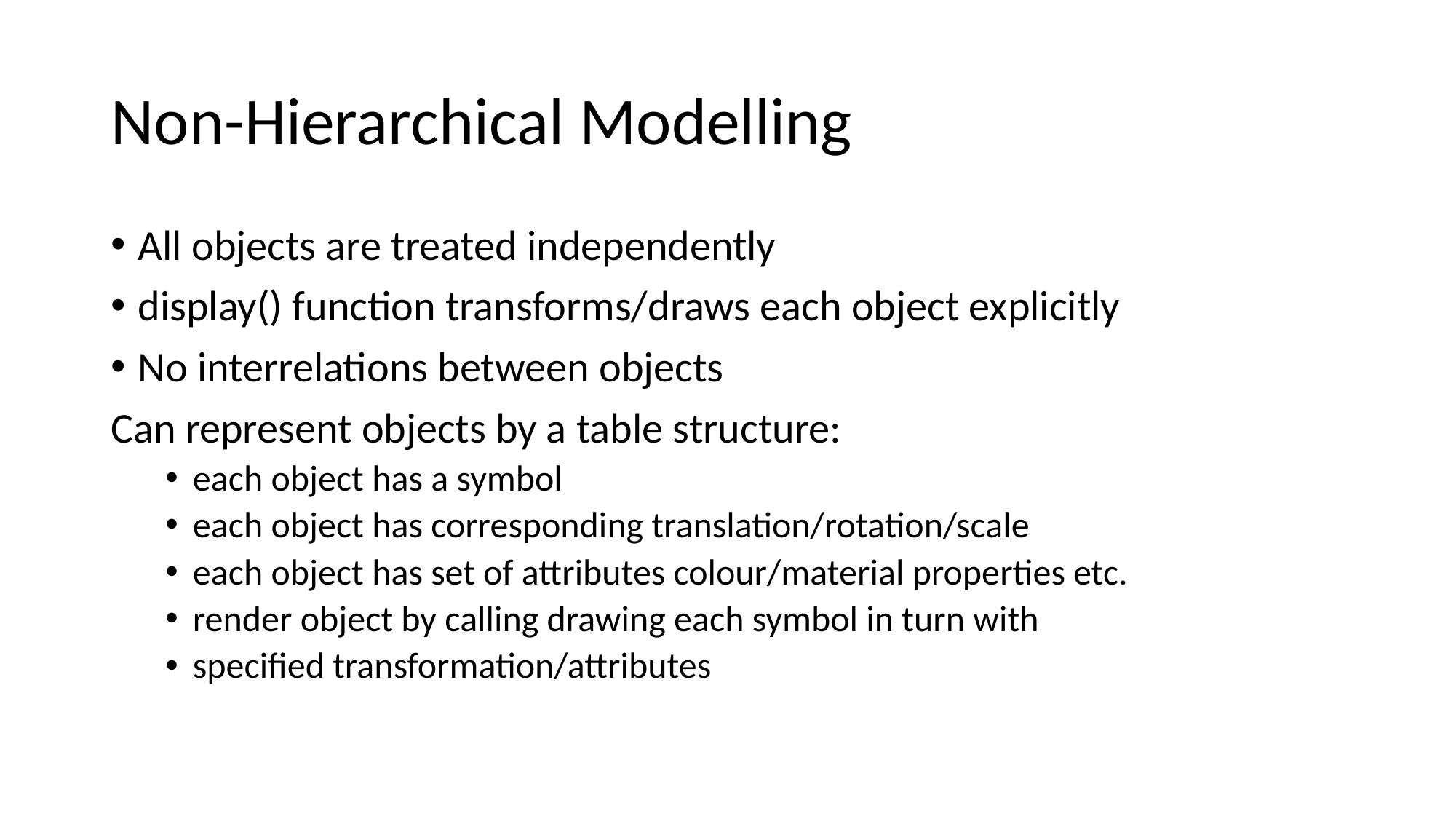

# Non-Hierarchical Modelling
All objects are treated independently
display() function transforms/draws each object explicitly
No interrelations between objects
Can represent objects by a table structure:
each object has a symbol
each object has corresponding translation/rotation/scale
each object has set of attributes colour/material properties etc.
render object by calling drawing each symbol in turn with
specified transformation/attributes